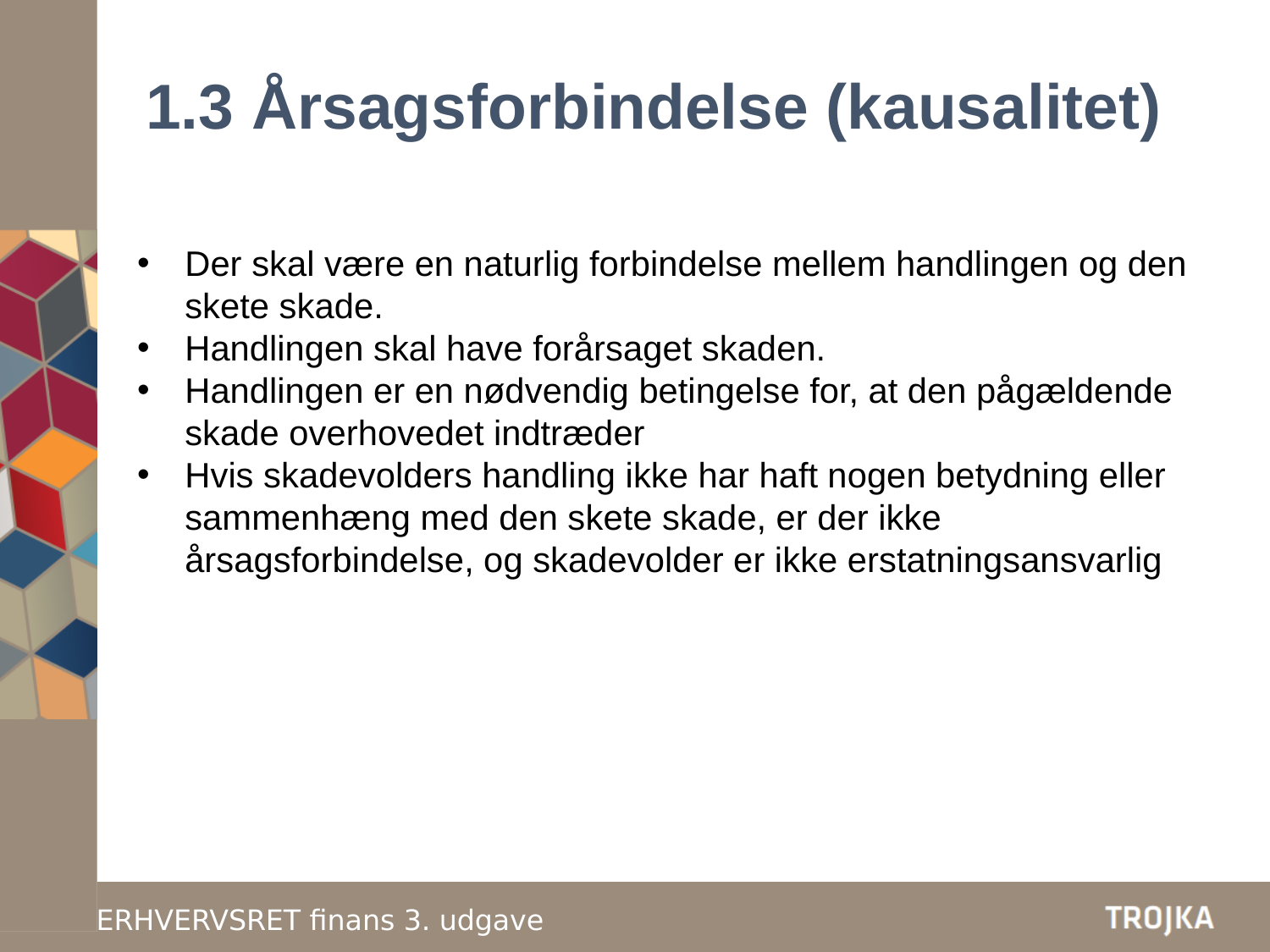

# 1.3 Årsagsforbindelse (kausalitet)
Der skal være en naturlig forbindelse mellem handlingen og den skete skade.
Handlingen skal have forårsaget skaden.
Handlingen er en nødvendig betingelse for, at den pågældende skade overhovedet indtræder
Hvis skadevolders handling ikke har haft nogen betydning eller sammenhæng med den skete skade, er der ikke årsagsforbindelse, og skadevolder er ikke erstatningsansvarlig